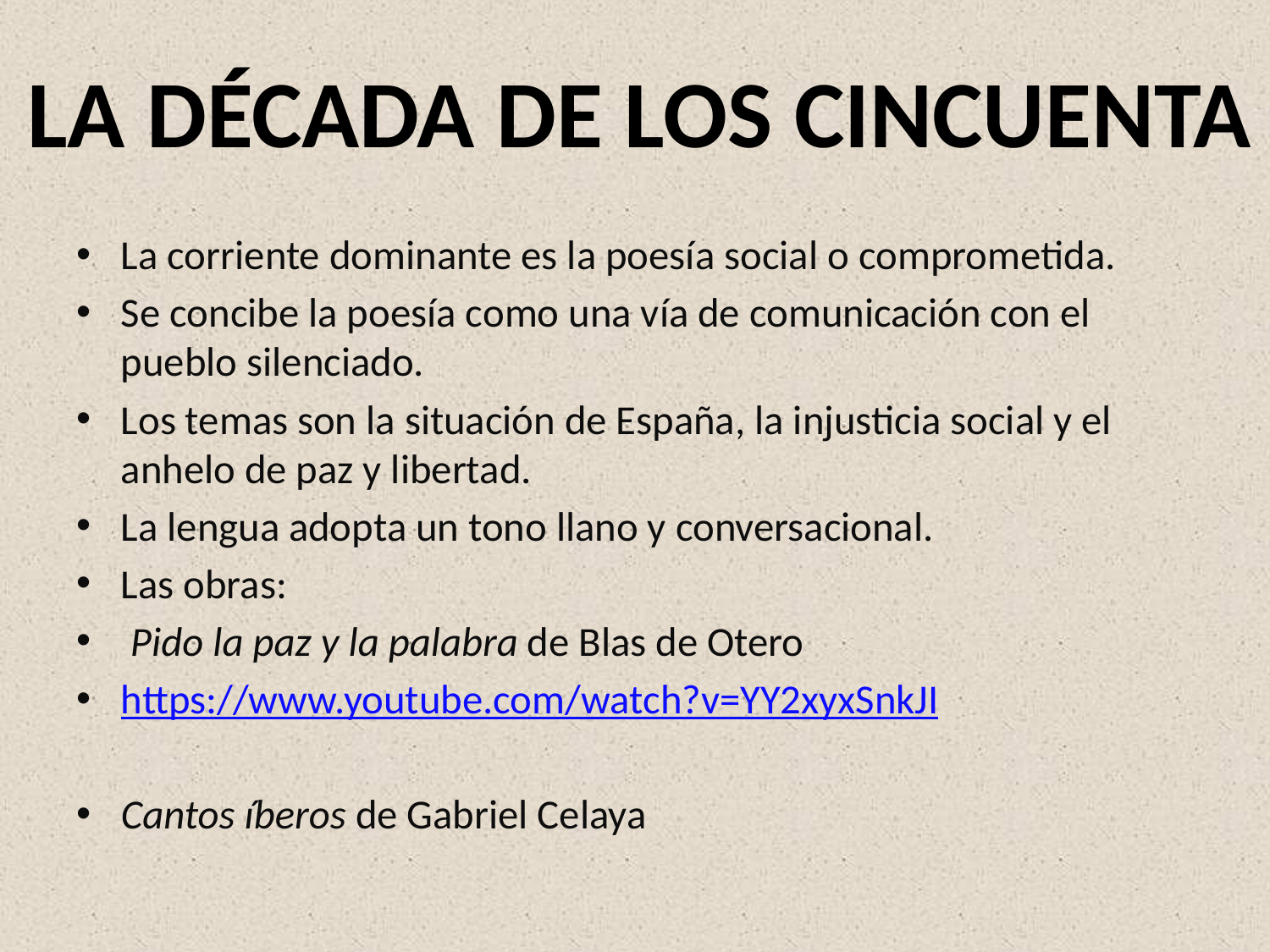

LA DÉCADA DE LOS CINCUENTA
La corriente dominante es la poesía social o comprometida.
Se concibe la poesía como una vía de comunicación con el pueblo silenciado.
Los temas son la situación de España, la injusticia social y el anhelo de paz y libertad.
La lengua adopta un tono llano y conversacional.
Las obras:
 Pido la paz y la palabra de Blas de Otero
https://www.youtube.com/watch?v=YY2xyxSnkJI

Cantos íberos de Gabriel Celaya